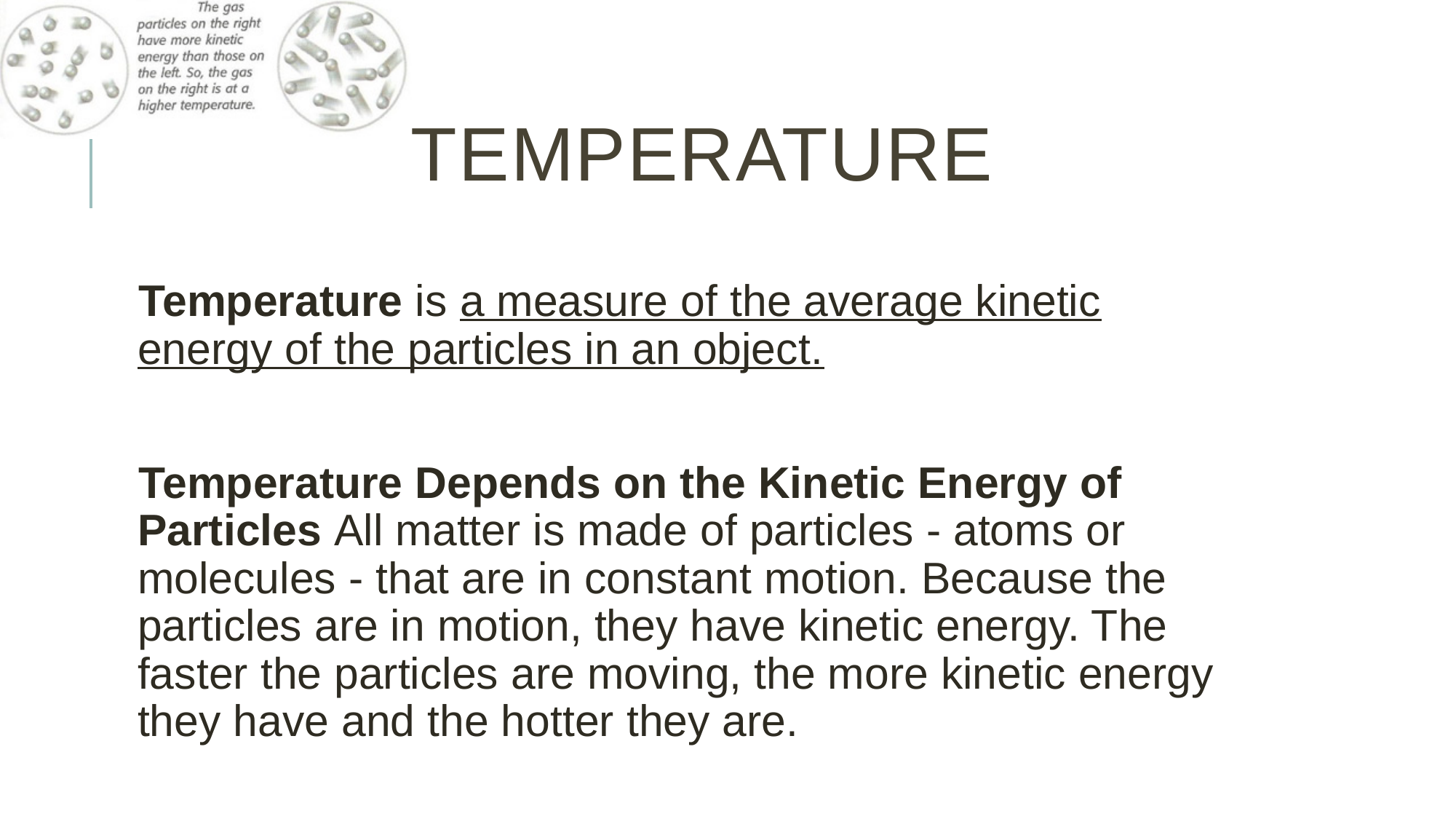

# Temperature
Temperature is a measure of the average kinetic energy of the particles in an object.

Temperature Depends on the Kinetic Energy of Particles All matter is made of particles - atoms or molecules - that are in constant motion. Because the particles are in motion, they have kinetic energy. The faster the particles are moving, the more kinetic energy they have and the hotter they are.